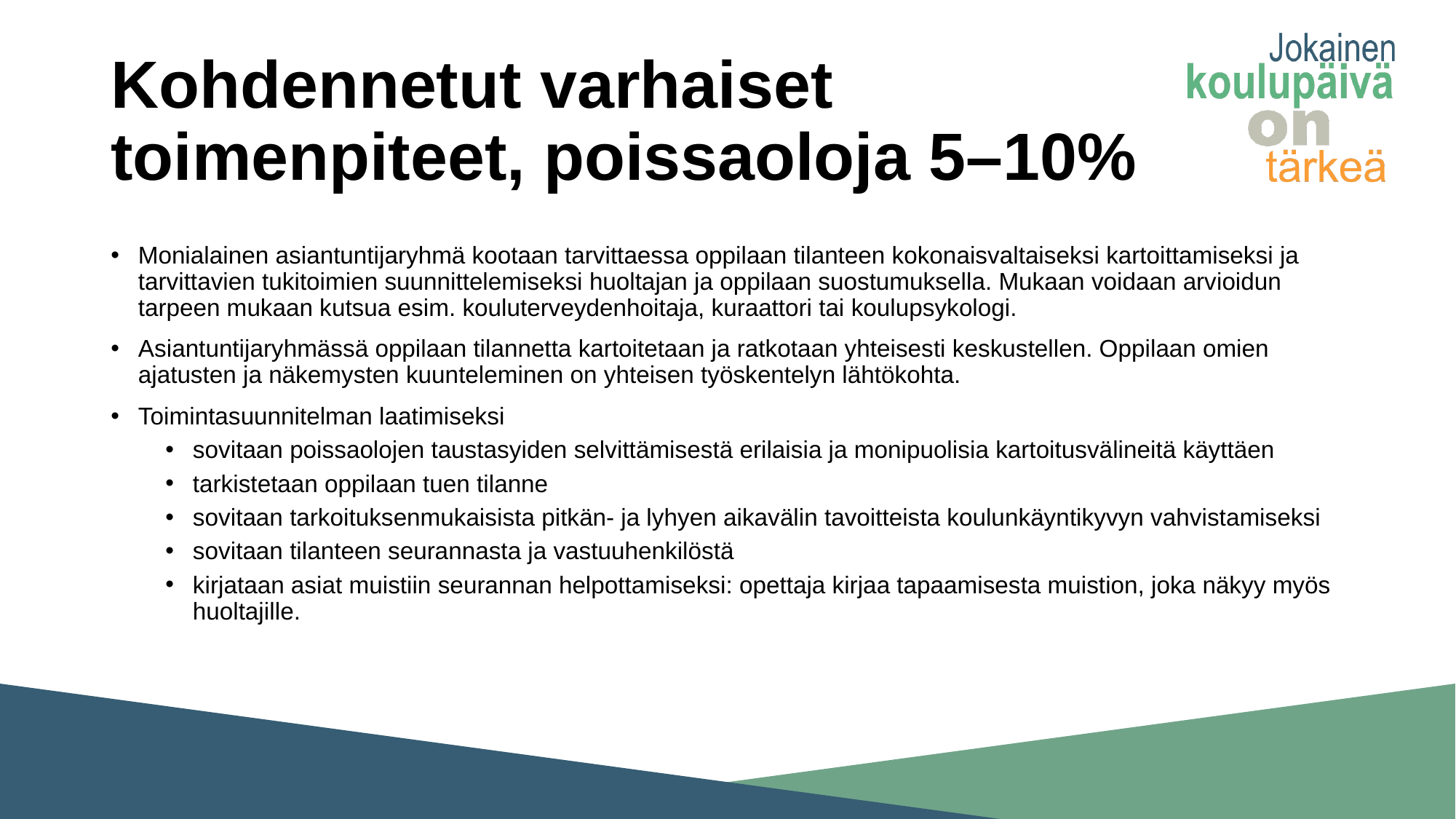

# Kohdennetut varhaiset toimenpiteet, poissaoloja 5–10%
Monialainen asiantuntijaryhmä kootaan tarvittaessa oppilaan tilanteen kokonaisvaltaiseksi kartoittamiseksi ja tarvittavien tukitoimien suunnittelemiseksi huoltajan ja oppilaan suostumuksella. Mukaan voidaan arvioidun tarpeen mukaan kutsua esim. kouluterveydenhoitaja, kuraattori tai koulupsykologi.
Asiantuntijaryhmässä oppilaan tilannetta kartoitetaan ja ratkotaan yhteisesti keskustellen. Oppilaan omien ajatusten ja näkemysten kuunteleminen on yhteisen työskentelyn lähtökohta.
Toimintasuunnitelman laatimiseksi
sovitaan poissaolojen taustasyiden selvittämisestä erilaisia ja monipuolisia kartoitusvälineitä käyttäen
tarkistetaan oppilaan tuen tilanne
sovitaan tarkoituksenmukaisista pitkän- ja lyhyen aikavälin tavoitteista koulunkäyntikyvyn vahvistamiseksi
sovitaan tilanteen seurannasta ja vastuuhenkilöstä
kirjataan asiat muistiin seurannan helpottamiseksi: opettaja kirjaa tapaamisesta muistion, joka näkyy myös huoltajille.